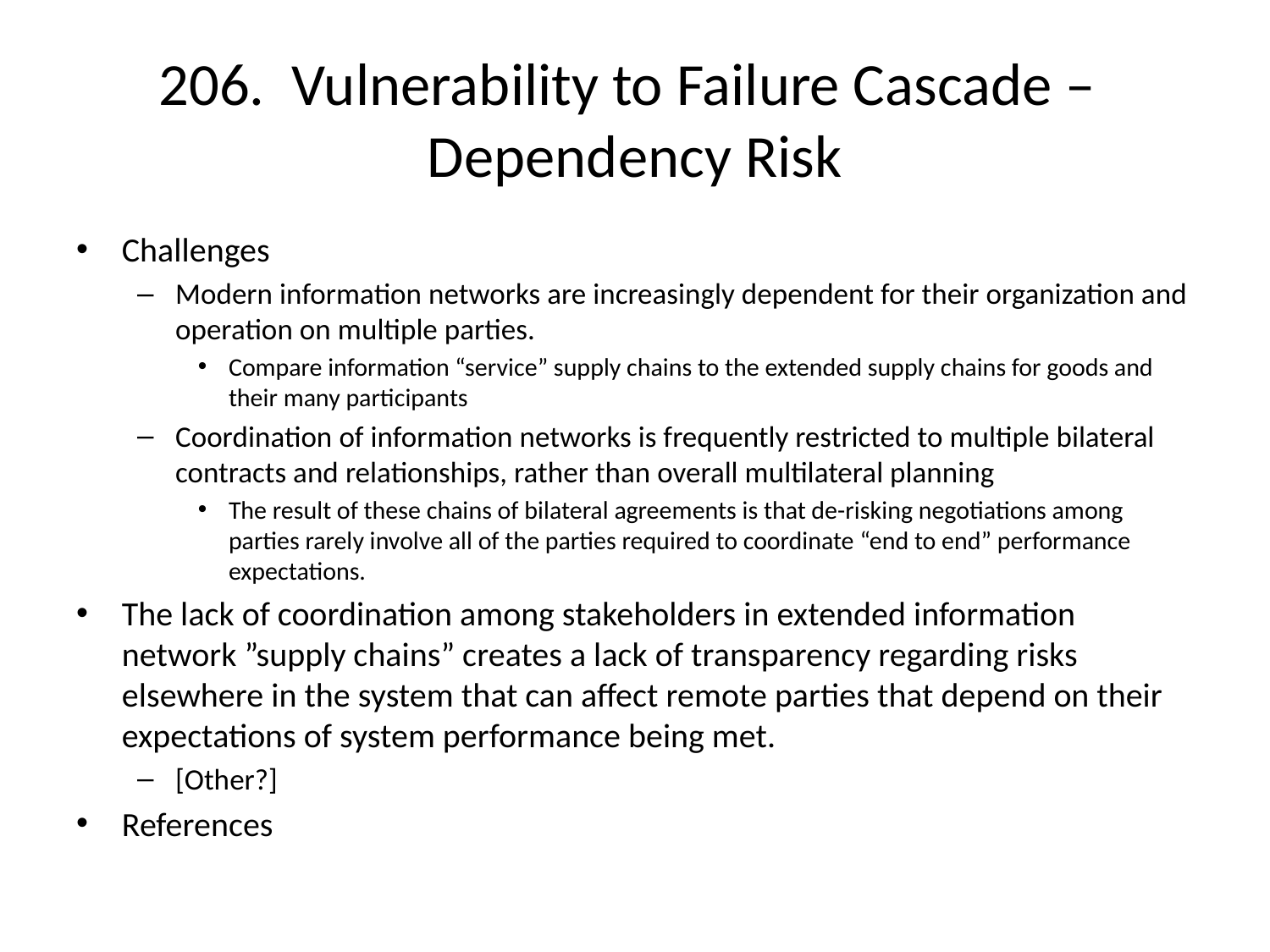

# 206.  Vulnerability to Failure Cascade – Dependency Risk
Challenges
Modern information networks are increasingly dependent for their organization and operation on multiple parties.
Compare information “service” supply chains to the extended supply chains for goods and their many participants
Coordination of information networks is frequently restricted to multiple bilateral contracts and relationships, rather than overall multilateral planning
The result of these chains of bilateral agreements is that de-risking negotiations among parties rarely involve all of the parties required to coordinate “end to end” performance expectations.
The lack of coordination among stakeholders in extended information network ”supply chains” creates a lack of transparency regarding risks elsewhere in the system that can affect remote parties that depend on their expectations of system performance being met.
[Other?]
References